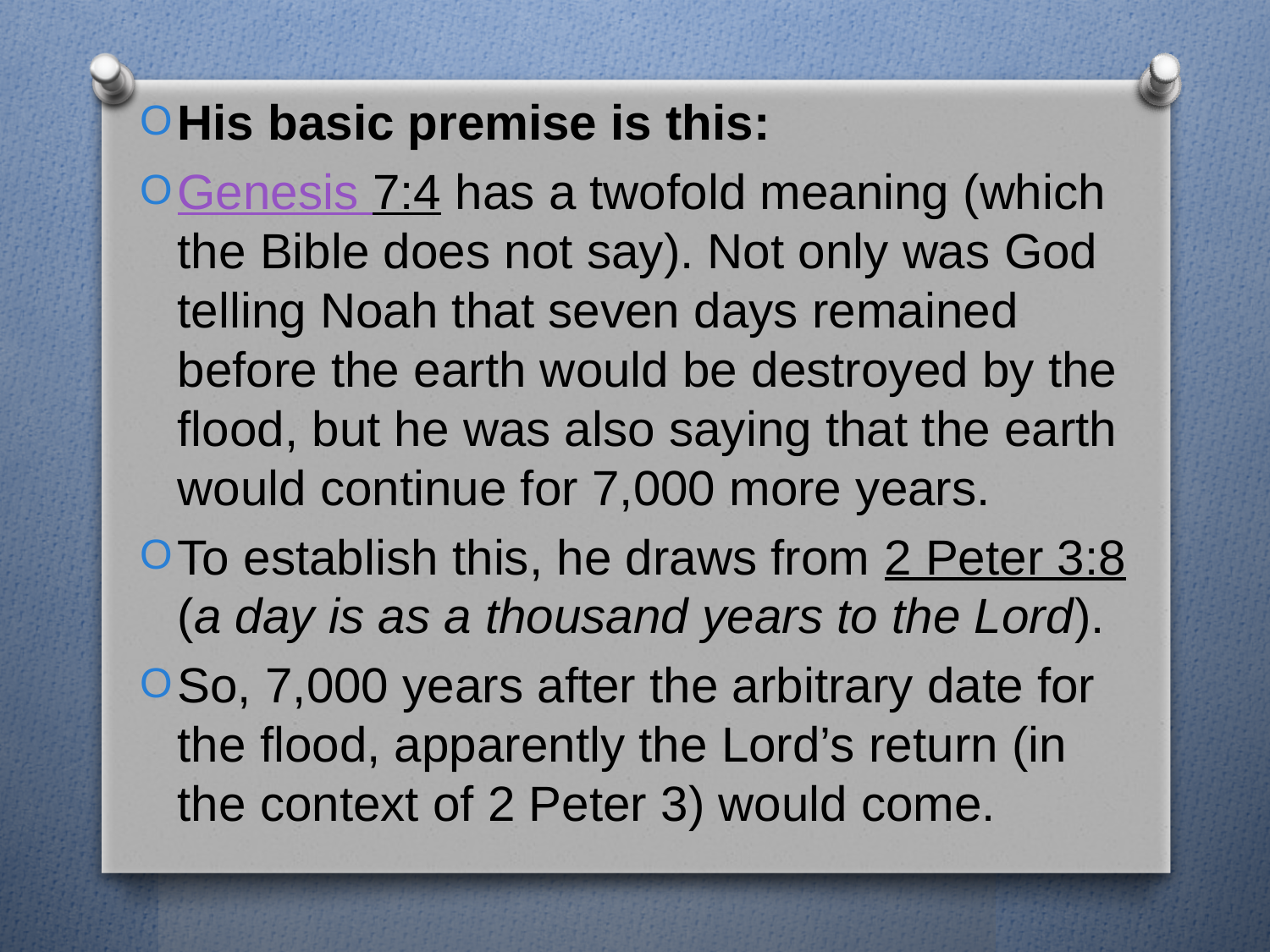

His basic premise is this:
Genesis 7:4 has a twofold meaning (which the Bible does not say). Not only was God telling Noah that seven days remained before the earth would be destroyed by the flood, but he was also saying that the earth would continue for 7,000 more years.
To establish this, he draws from 2 Peter 3:8 (a day is as a thousand years to the Lord).
So, 7,000 years after the arbitrary date for the flood, apparently the Lord’s return (in the context of 2 Peter 3) would come.